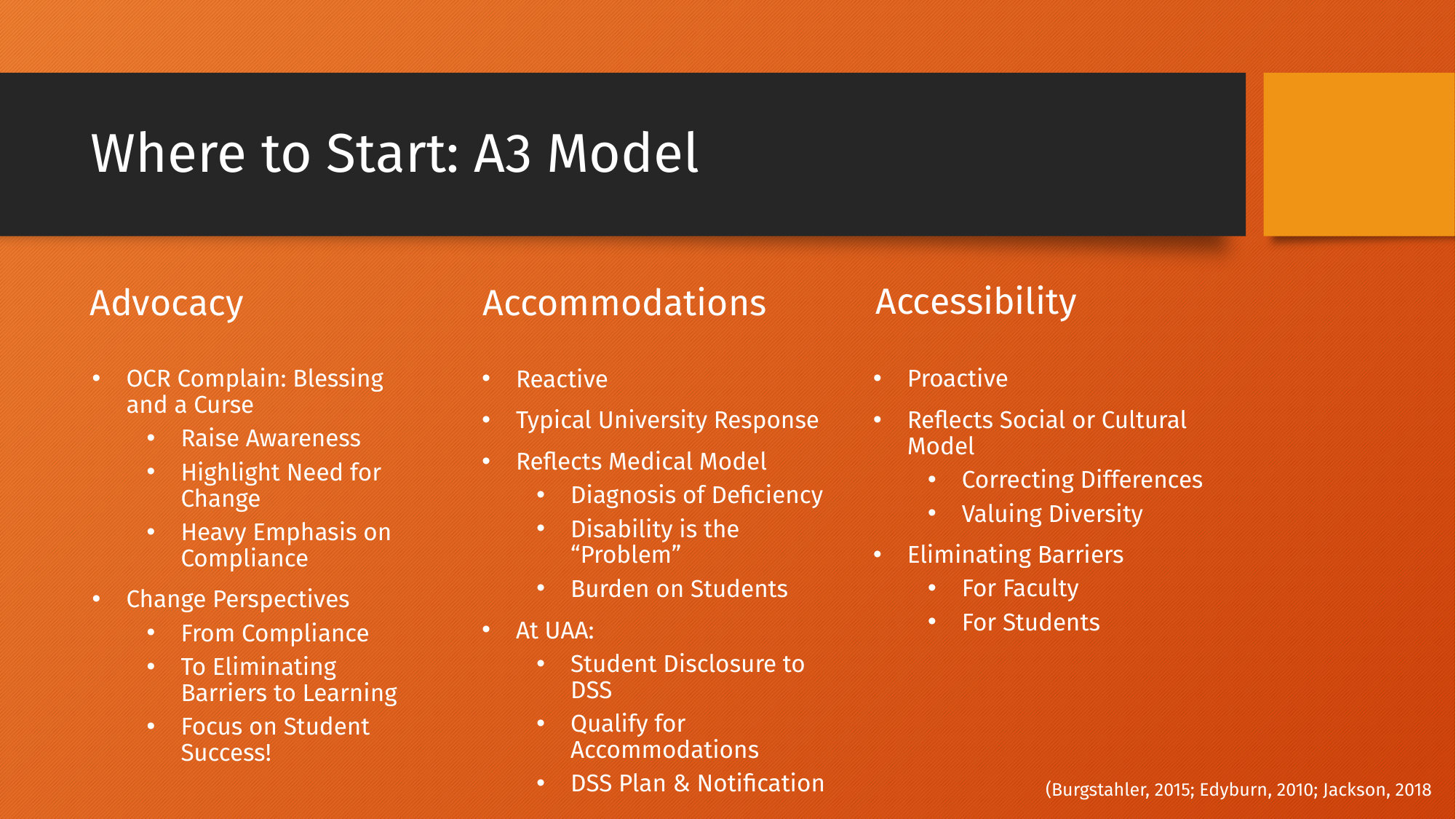

# Where to Start: A3 Model
Accessibility
Advocacy
Accommodations
OCR Complain: Blessing and a Curse
Raise Awareness
Highlight Need for Change
Heavy Emphasis on Compliance
Change Perspectives
From Compliance
To Eliminating Barriers to Learning
Focus on Student Success!
Reactive
Typical University Response
Reflects Medical Model
Diagnosis of Deficiency
Disability is the “Problem”
Burden on Students
At UAA:
Student Disclosure to DSS
Qualify for Accommodations
DSS Plan & Notification
Proactive
Reflects Social or Cultural Model
Correcting Differences
Valuing Diversity
Eliminating Barriers
For Faculty
For Students
(Burgstahler, 2015; Edyburn, 2010; Jackson, 2018